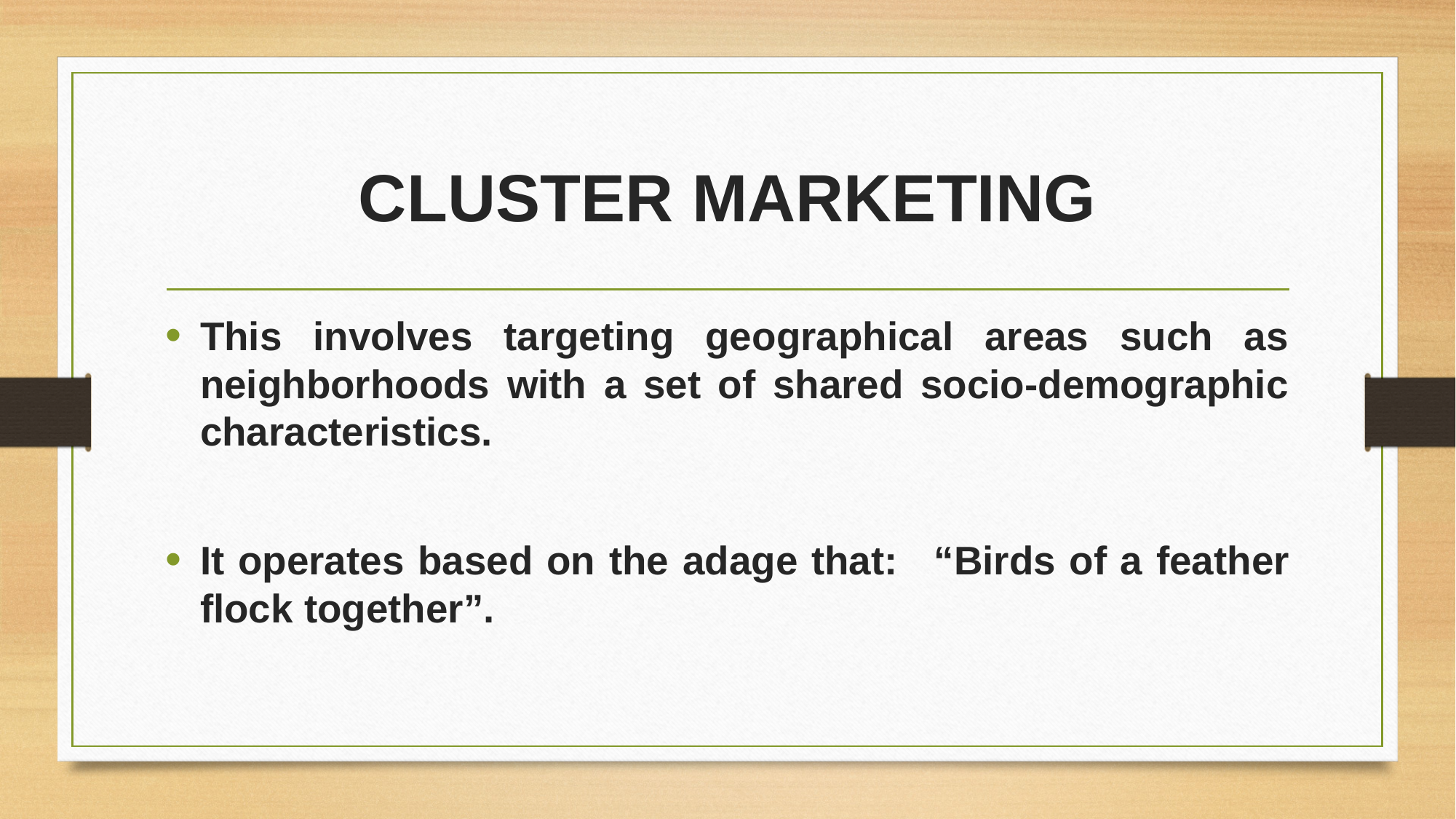

# CLUSTER MARKETING
This involves targeting geographical areas such as neighborhoods with a set of shared socio-demographic characteristics.

It operates based on the adage that:	“Birds of a feather flock together”.